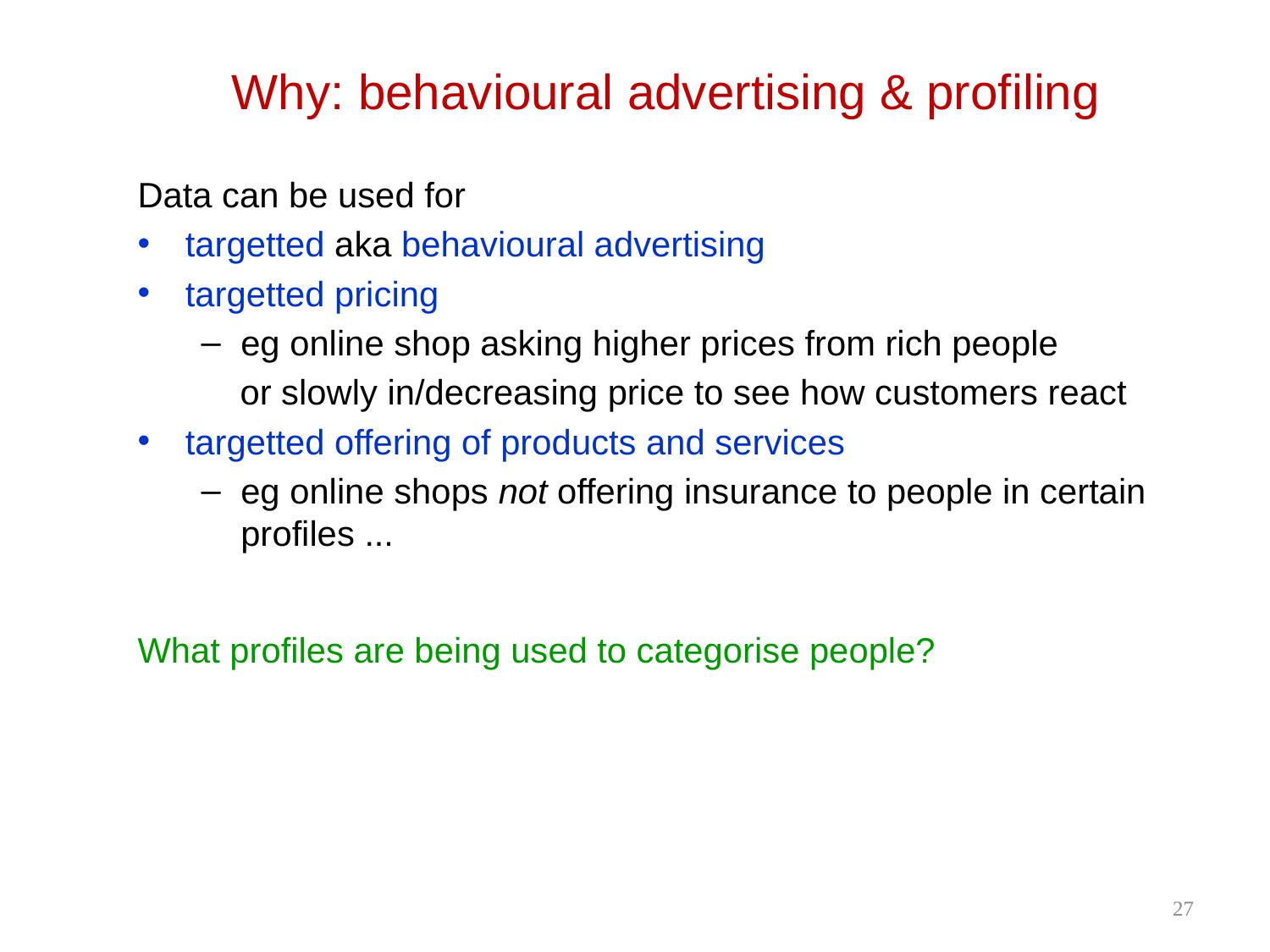

# Why: behavioural advertising & profiling
Data can be used for
targetted aka behavioural advertising
targetted pricing
eg online shop asking higher prices from rich people
    or slowly in/decreasing price to see how customers react
targetted offering of products and services
eg online shops not offering insurance to people in certain profiles ...

What profiles are being used to categorise people?

27